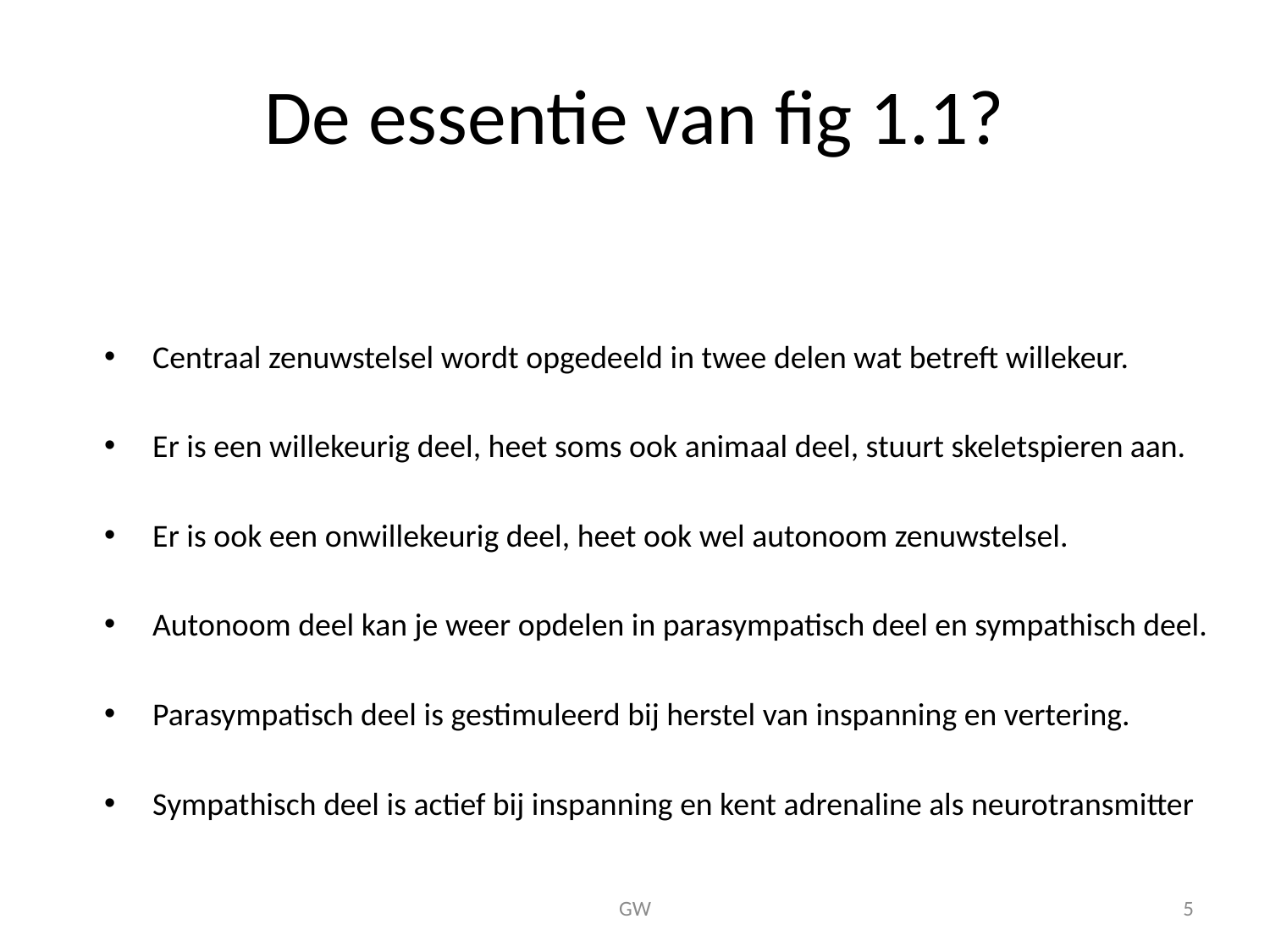

# De essentie van fig 1.1?
Centraal zenuwstelsel wordt opgedeeld in twee delen wat betreft willekeur.

Er is een willekeurig deel, heet soms ook animaal deel, stuurt skeletspieren aan.

Er is ook een onwillekeurig deel, heet ook wel autonoom zenuwstelsel.

Autonoom deel kan je weer opdelen in parasympatisch deel en sympathisch deel.

Parasympatisch deel is gestimuleerd bij herstel van inspanning en vertering.

Sympathisch deel is actief bij inspanning en kent adrenaline als neurotransmitter

GW
5